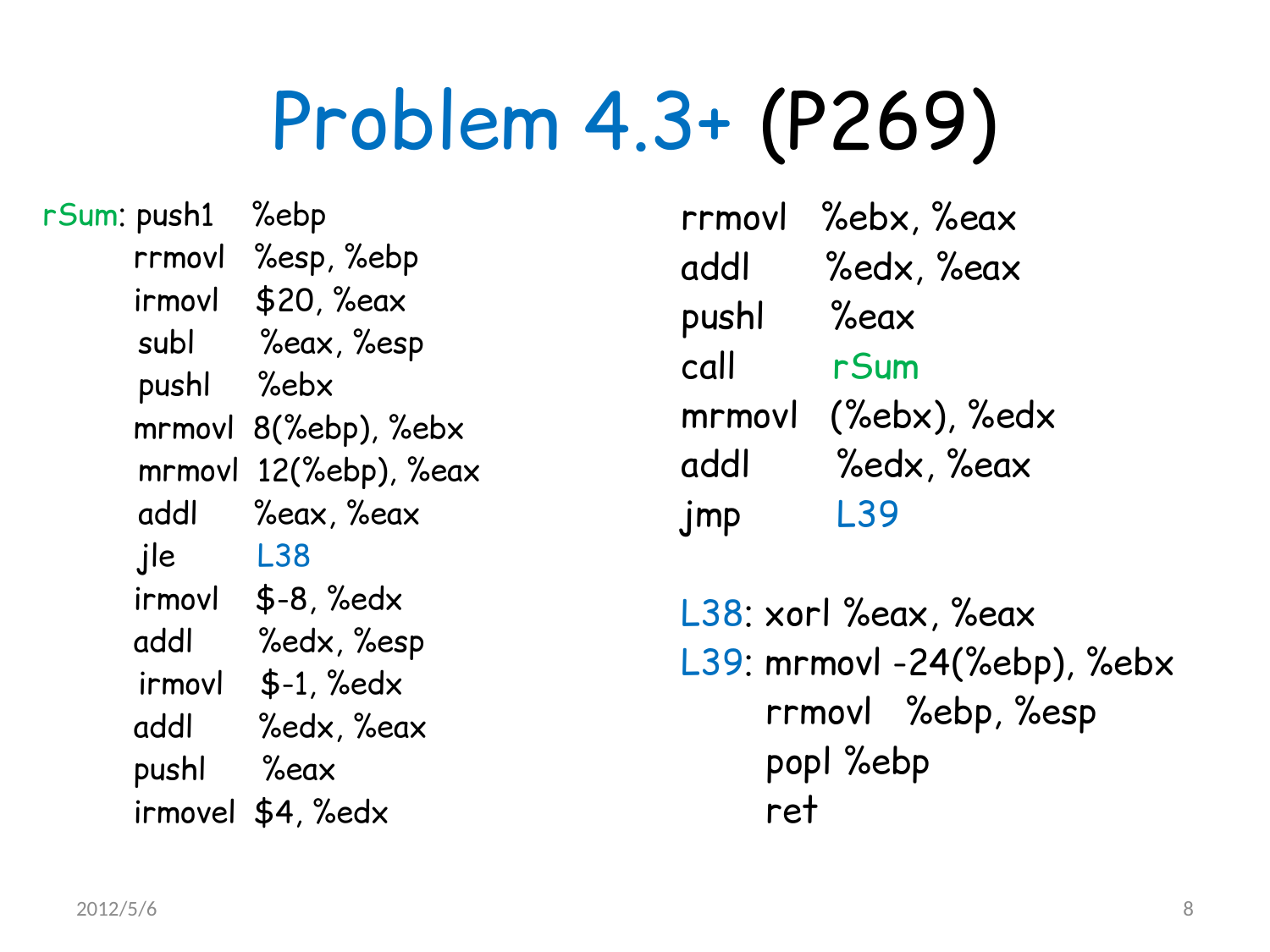

# Problem 4.3+ (P269)
rSum: push1    %ebp
          rrmovl   %esp, %ebp
          irmovl    $20, %eax
	      subl       %eax, %esp
	      pushl     %ebx
          mrmovl  8(%ebp), %ebx
	      mrmovl  12(%ebp), %eax
	      addl      %eax, %eax
	      jle         L38
          irmovl    $-8, %edx
          addl       %edx, %esp
	      irmovl    $-1, %edx
          addl       %edx, %eax
          pushl      %eax
          irmovel  $4, %edx
rrmovl   %ebx, %eax
addl       %edx, %eax
pushl      %eax
call         rSum
mrmovl   (%ebx), %edx
addl        %edx, %eax
jmp         L39

L38: xorl %eax, %eax
L39: mrmovl -24(%ebp), %ebx
        rrmovl   %ebp, %esp
        popl %ebp
        ret

2012/5/6
8